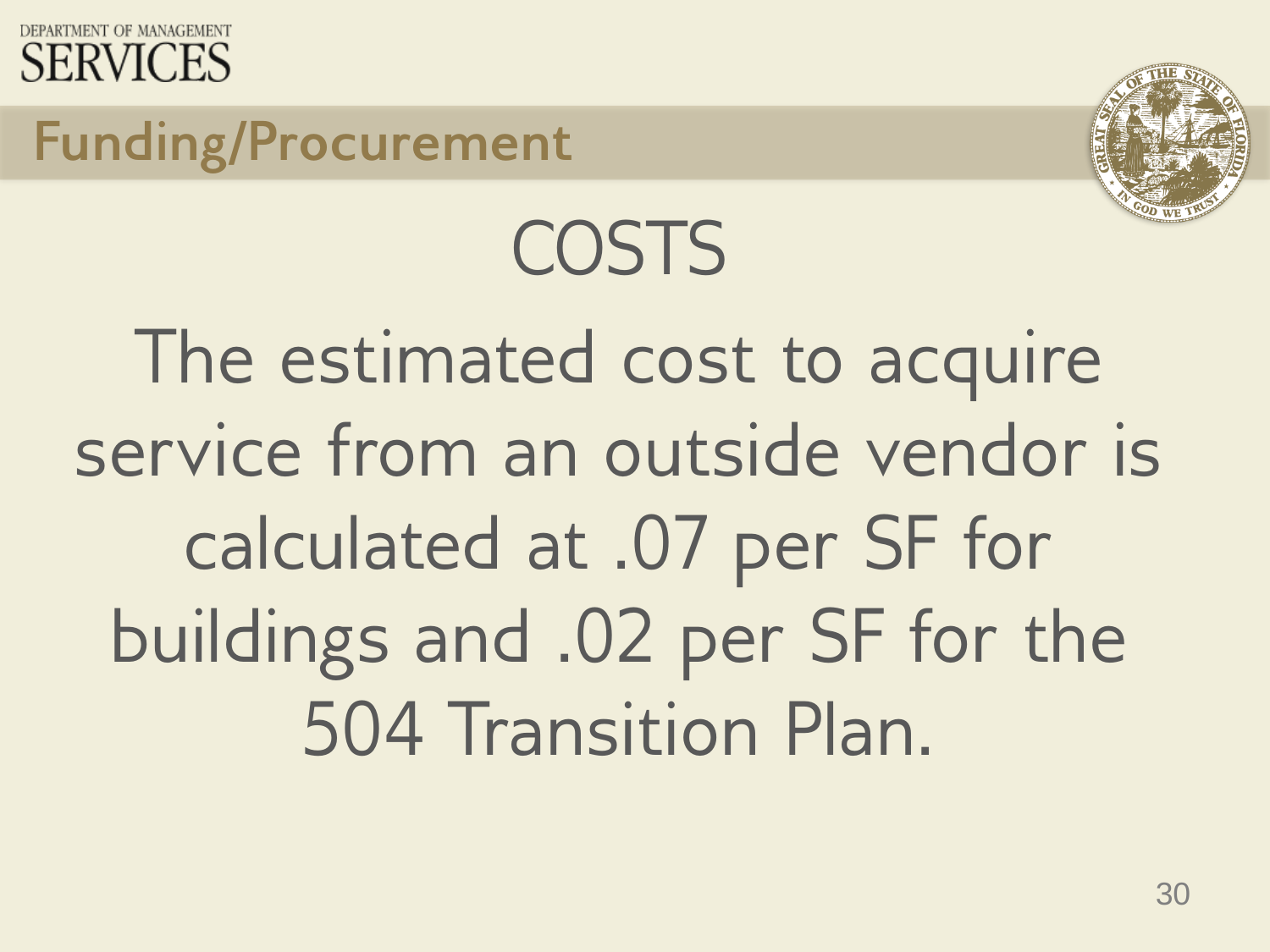

# Funding/Procurement
COSTS
The estimated cost to acquire service from an outside vendor is calculated at .07 per SF for buildings and .02 per SF for the 504 Transition Plan.